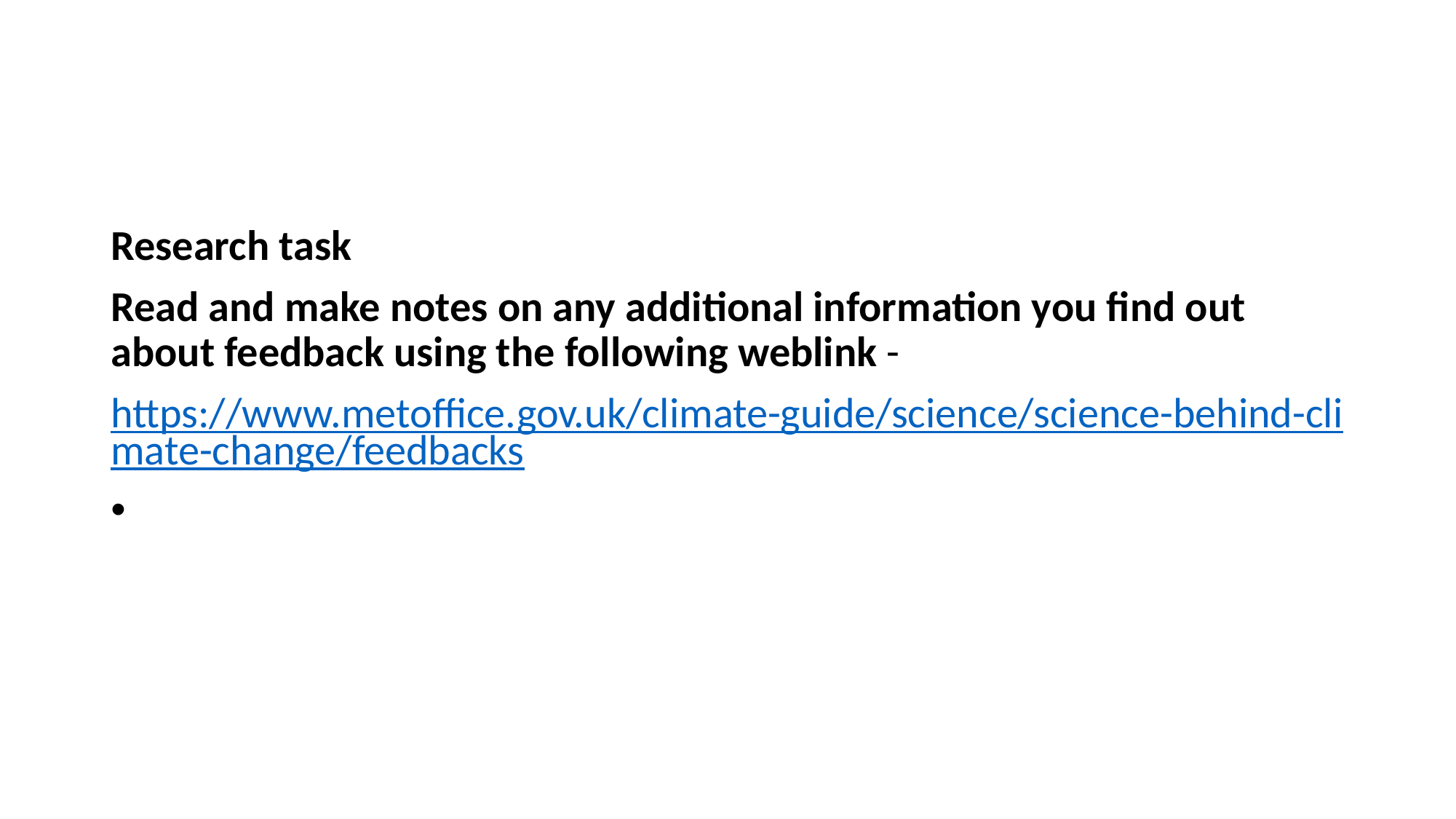

#
Research task
Read and make notes on any additional information you find out about feedback using the following weblink -
https://www.metoffice.gov.uk/climate-guide/science/science-behind-climate-change/feedbacks